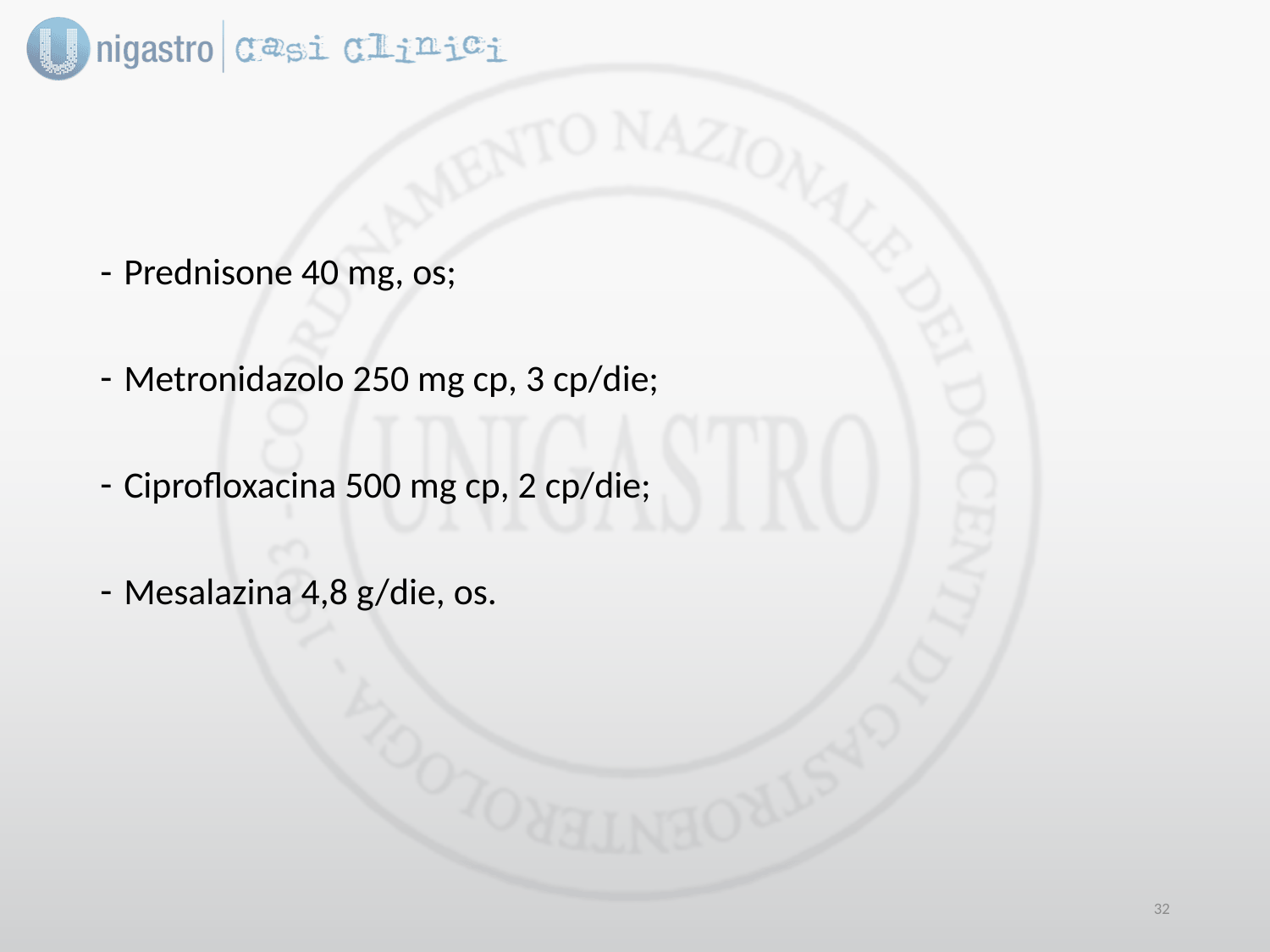

Prednisone 40 mg, os;

Metronidazolo 250 mg cp, 3 cp/die;

Ciprofloxacina 500 mg cp, 2 cp/die;

Mesalazina 4,8 g/die, os.
32